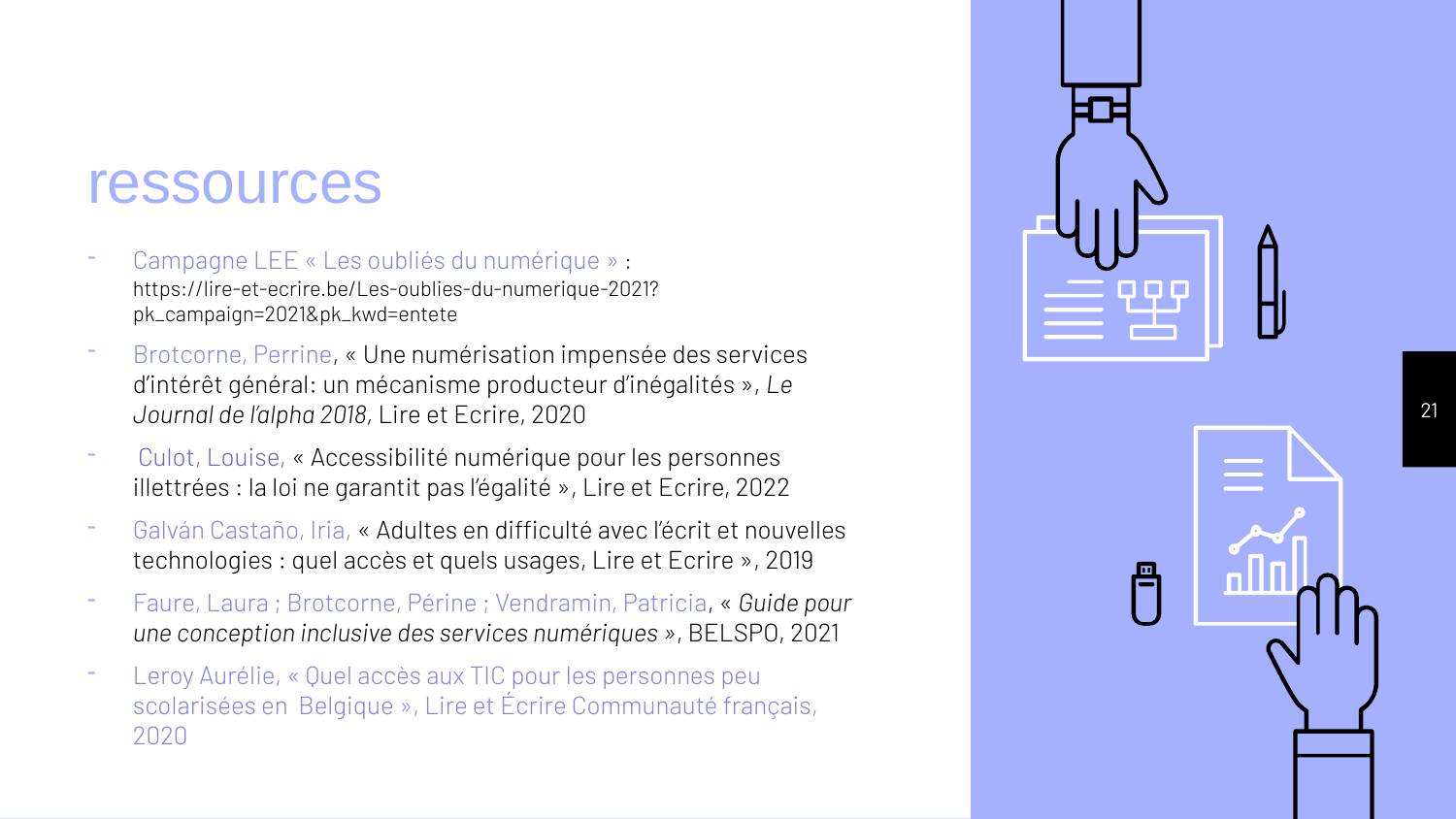

# ressources
Campagne LEE « Les oubliés du numérique » : https://lire-et-ecrire.be/Les-oublies-du-numerique-2021?pk_campaign=2021&pk_kwd=entete
Brotcorne, Perrine, « Une numérisation impensée des services d’intérêt général: un mécanisme producteur d’inégalités », Le Journal de l’alpha 2018, Lire et Ecrire, 2020
 Culot, Louise, « Accessibilité numérique pour les personnes illettrées : la loi ne garantit pas l’égalité », Lire et Ecrire, 2022
Galván Castaño, Iria, « Adultes en difficulté avec l’écrit et nouvelles technologies : quel accès et quels usages, Lire et Ecrire », 2019
Faure, Laura ; Brotcorne, Périne ; Vendramin, Patricia, « Guide pour une conception inclusive des services numériques », BELSPO, 2021
Leroy Aurélie, « Quel accès aux TIC pour les personnes peu scolarisées en  Belgique », Lire et Écrire Communauté français, 2020

21